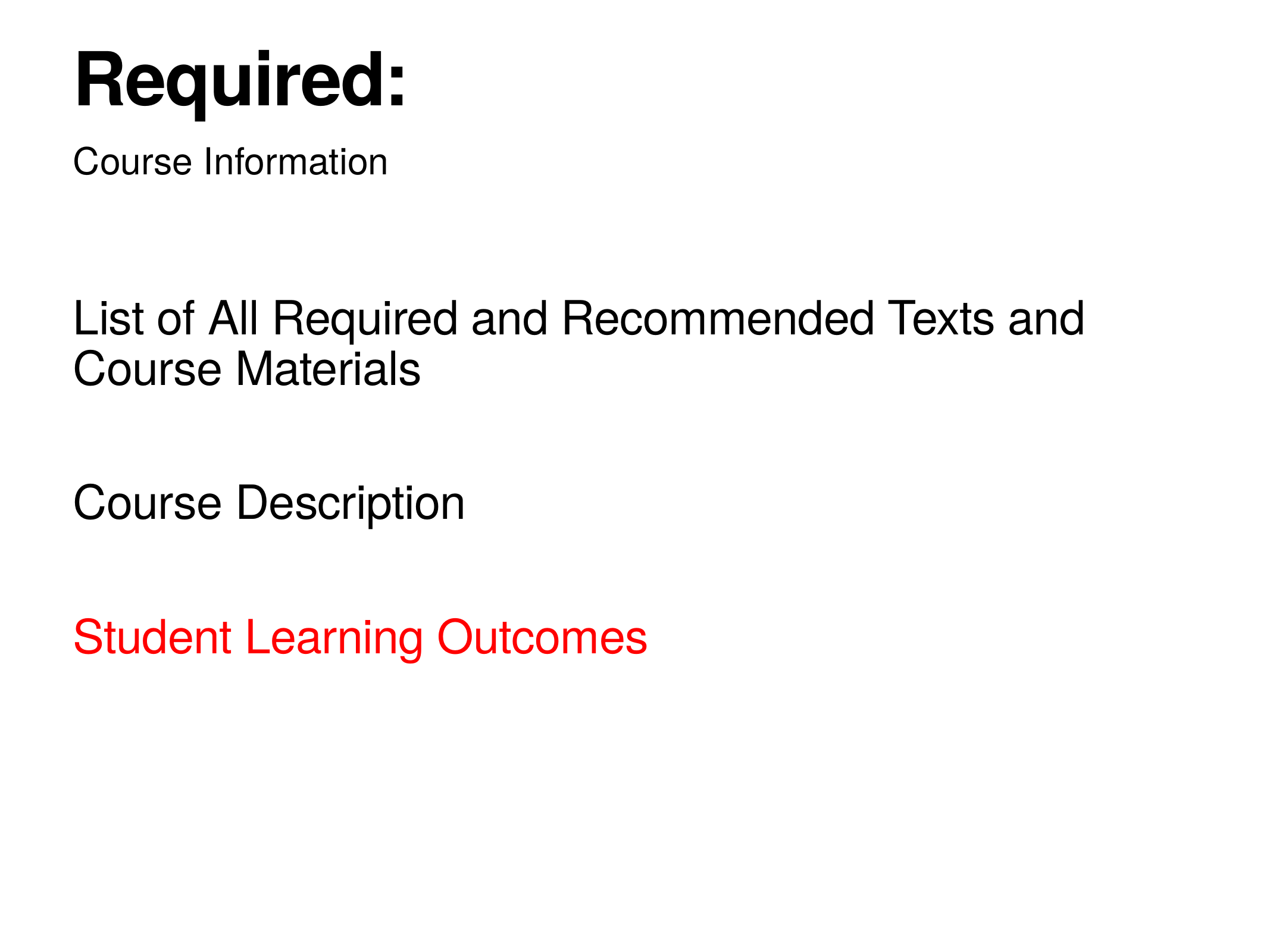

# Required:
Course Information
List of All Required and Recommended Texts and Course Materials

Course Description

Student Learning Outcomes